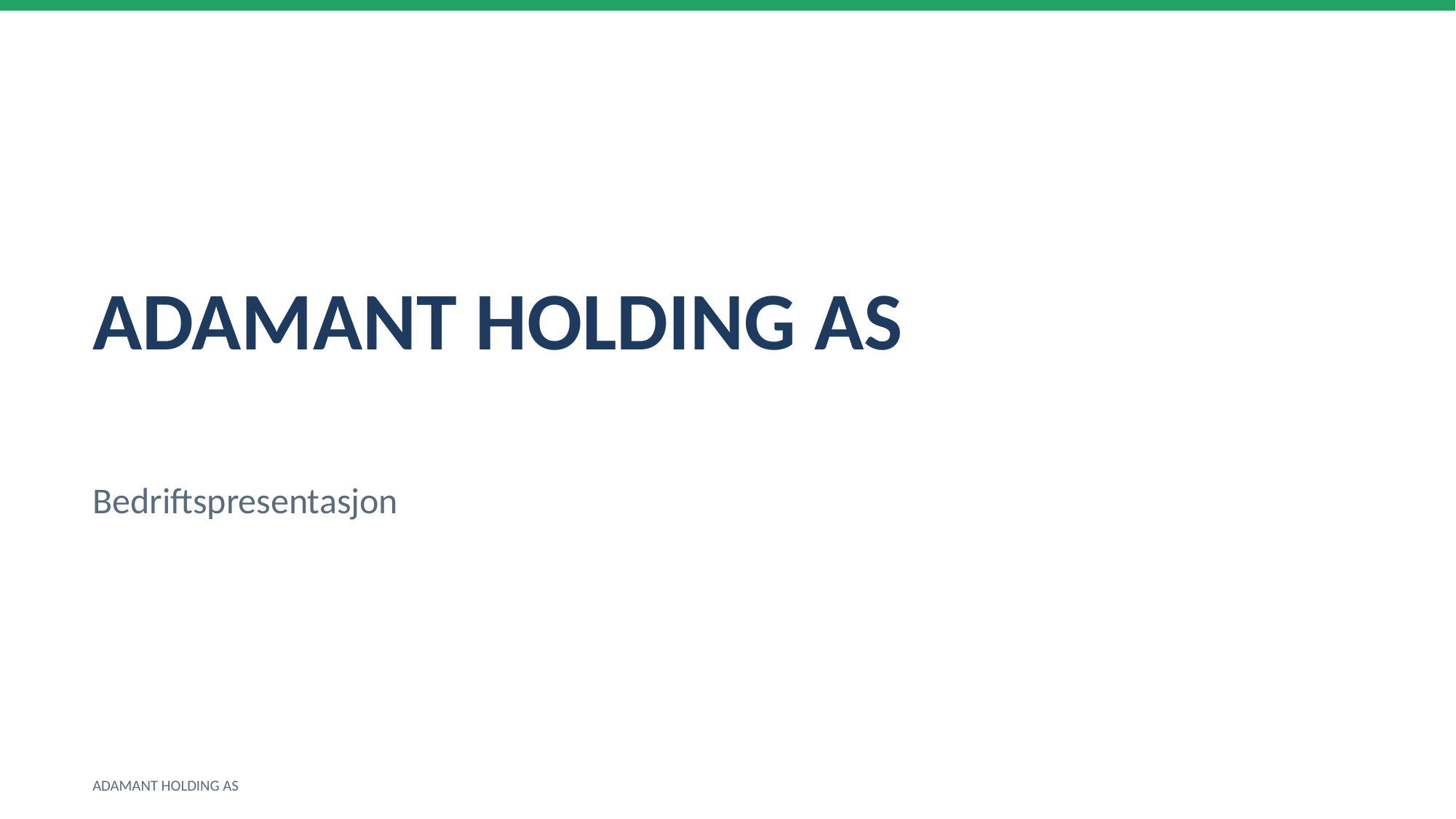

ADAMANT HOLDING AS
Bedriftspresentasjon
ADAMANT HOLDING AS